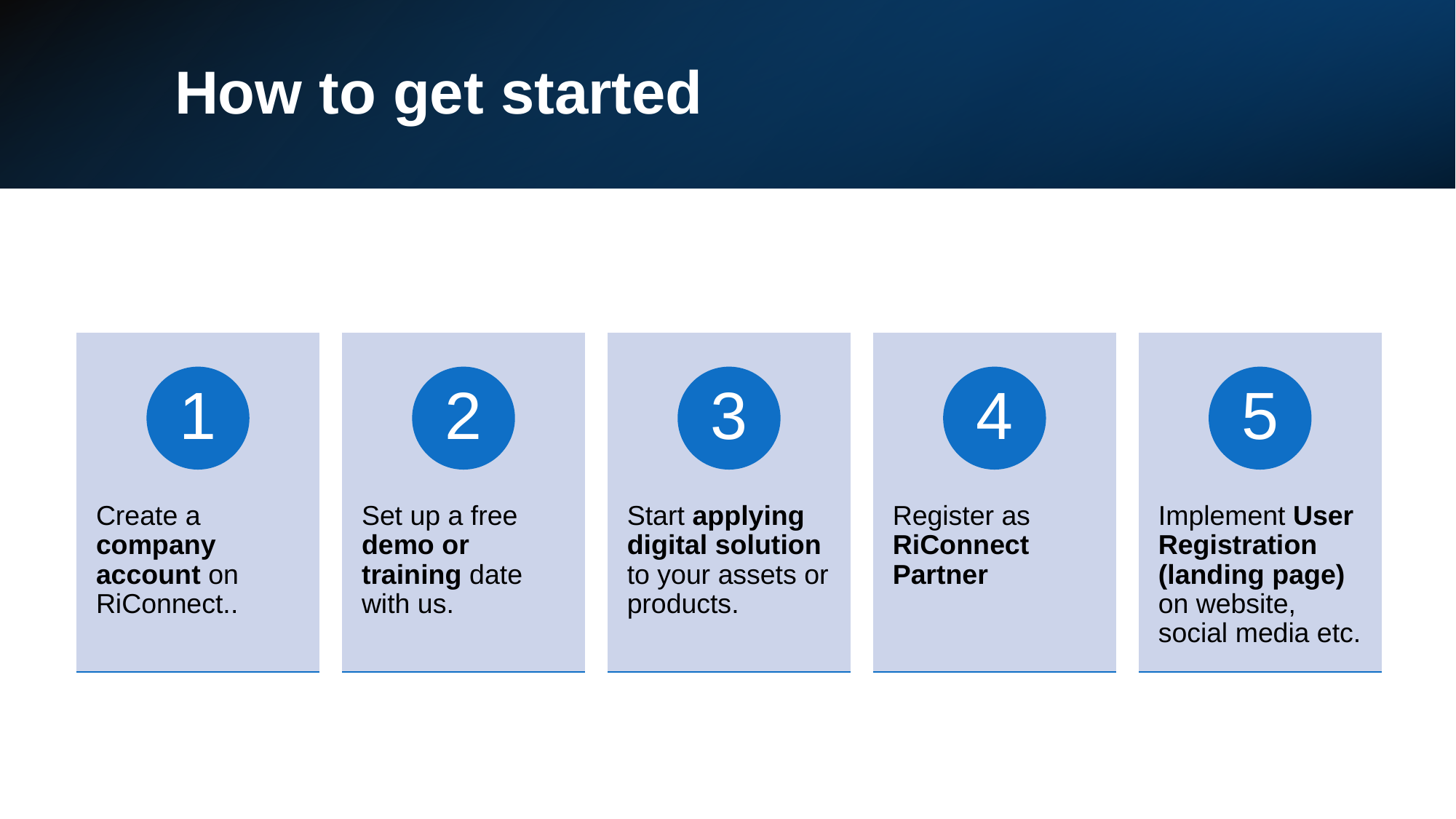

# How to get started
Create a company account on RiConnect..
Set up a free demo or training date with us.
Start applying digital solution to your assets or products.
Register as RiConnect Partner
Implement User Registration (landing page) on website, social media etc.
1
2
3
4
5